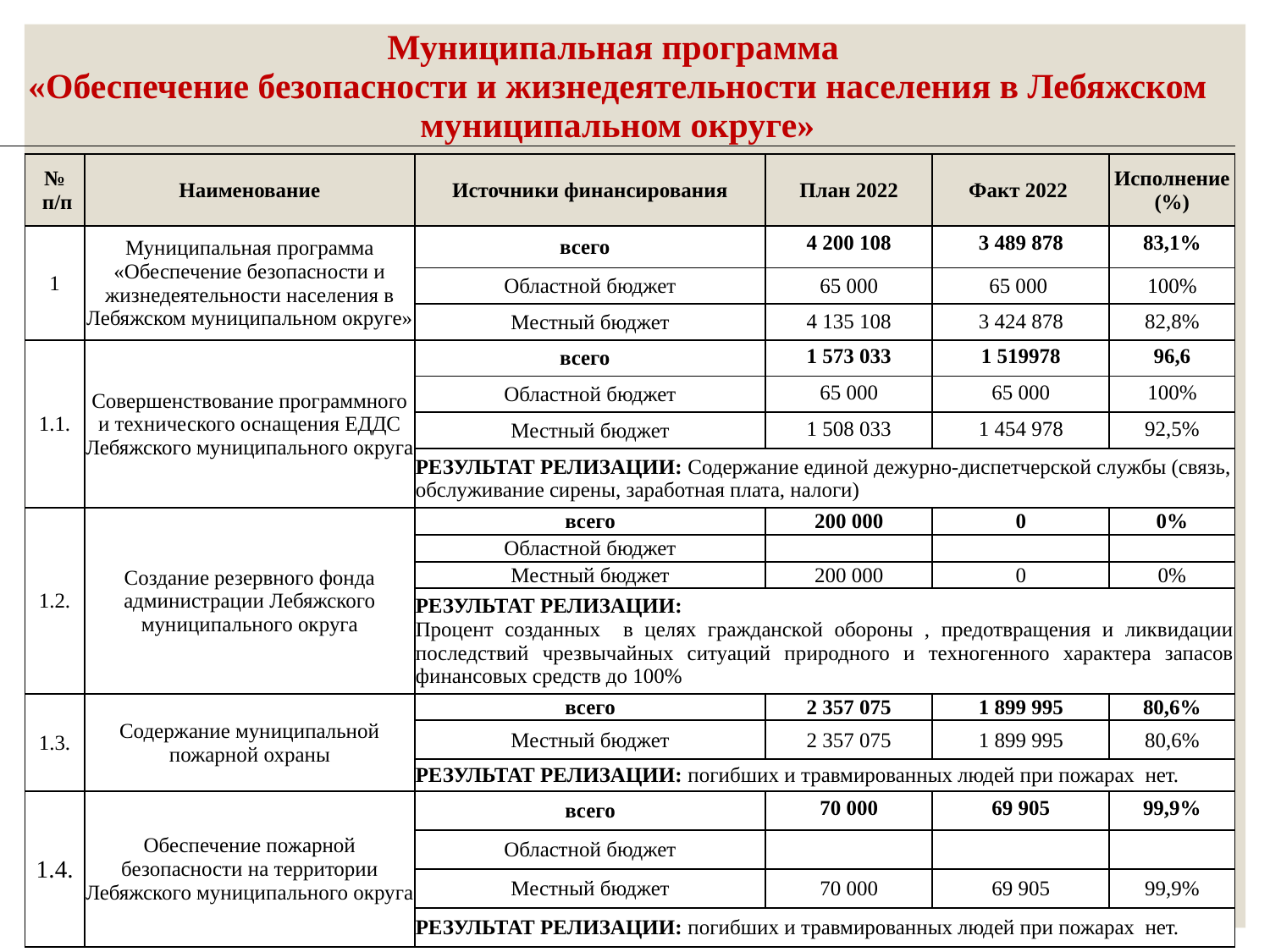

| Муниципальная программа «Обеспечение безопасности и жизнедеятельности населения в Лебяжском муниципальном округе» |
| --- |
| № п/п | Наименование | Источники финансирования | План 2022 | Факт 2022 | Исполнение (%) |
| --- | --- | --- | --- | --- | --- |
| 1 | Муниципальная программа «Обеспечение безопасности и жизнедеятельности населения в Лебяжском муниципальном округе» | всего | 4 200 108 | 3 489 878 | 83,1% |
|  |  | Областной бюджет | 65 000 | 65 000 | 100% |
|  |  | Местный бюджет | 4 135 108 | 3 424 878 | 82,8% |
| 1.1. | Совершенствование программного и технического оснащения ЕДДС Лебяжского муниципального округа | всего | 1 573 033 | 1 519978 | 96,6 |
|  |  | Областной бюджет | 65 000 | 65 000 | 100% |
|  |  | Местный бюджет | 1 508 033 | 1 454 978 | 92,5% |
|  |  | РЕЗУЛЬТАТ РЕЛИЗАЦИИ: Содержание единой дежурно-диспетчерской службы (связь, обслуживание сирены, заработная плата, налоги) |  |  |  |
| 1.2. | Создание резервного фонда администрации Лебяжского муниципального округа | всего | 200 000 | 0 | 0% |
|  |  | Областной бюджет |  |  |  |
|  |  | Местный бюджет | 200 000 | 0 | 0% |
|  |  | РЕЗУЛЬТАТ РЕЛИЗАЦИИ: Процент созданных в целях гражданской обороны , предотвращения и ликвидации последствий чрезвычайных ситуаций природного и техногенного характера запасов финансовых средств до 100% |  |  |  |
| 1.3. | Содержание муниципальной пожарной охраны | всего | 2 357 075 | 1 899 995 | 80,6% |
|  |  | Местный бюджет | 2 357 075 | 1 899 995 | 80,6% |
|  |  | РЕЗУЛЬТАТ РЕЛИЗАЦИИ: погибших и травмированных людей при пожарах нет. |  |  |  |
| 1.4. | Обеспечение пожарной безопасности на территории Лебяжского муниципального округа | всего | 70 000 | 69 905 | 99,9% |
|  |  | Областной бюджет |  |  |  |
|  |  | Местный бюджет | 70 000 | 69 905 | 99,9% |
|  |  | РЕЗУЛЬТАТ РЕЛИЗАЦИИ: погибших и травмированных людей при пожарах нет. |  |  |  |
31